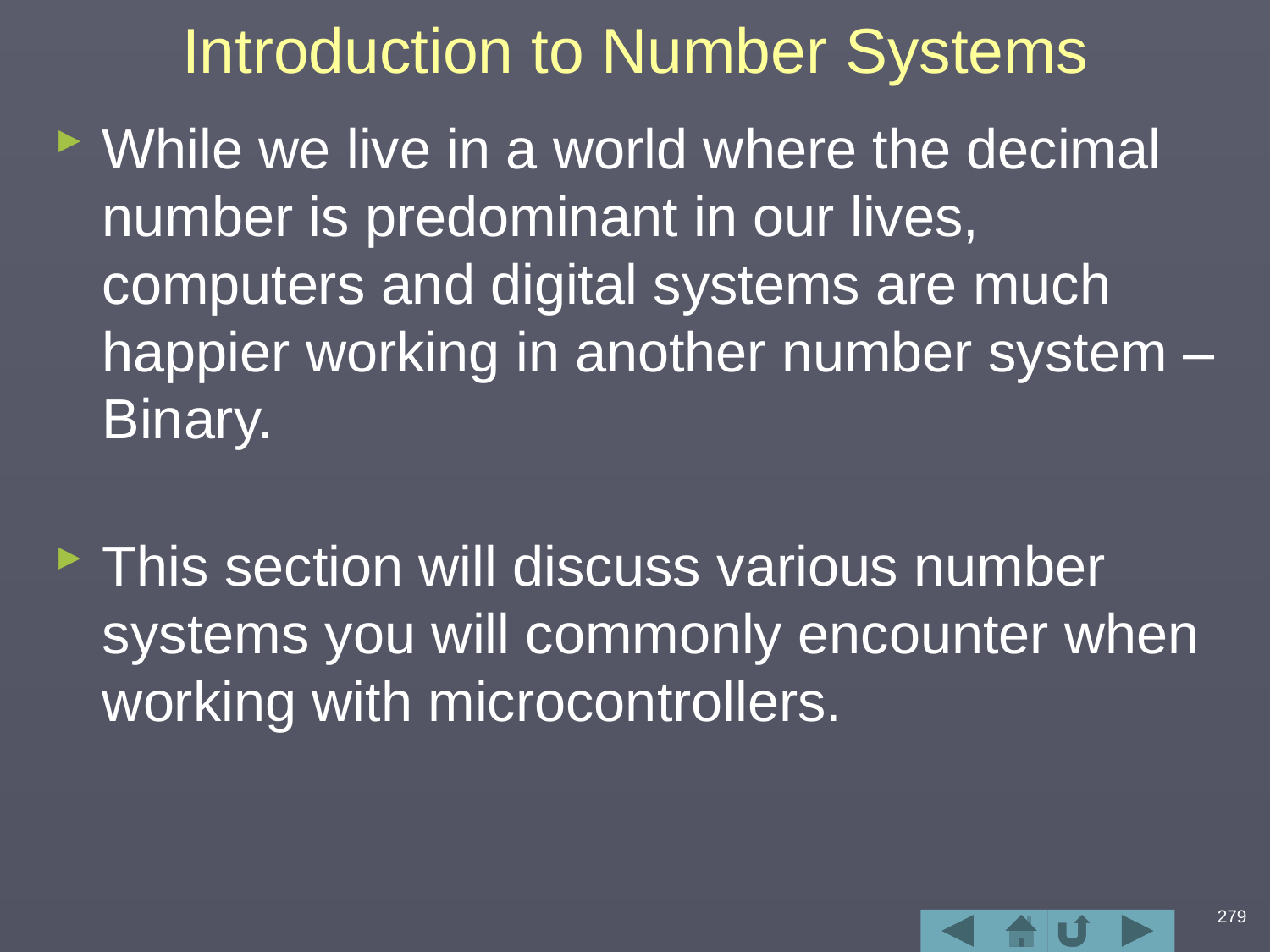

# Introduction to Number Systems
While we live in a world where the decimal number is predominant in our lives, computers and digital systems are much happier working in another number system – Binary.
This section will discuss various number systems you will commonly encounter when working with microcontrollers.
279